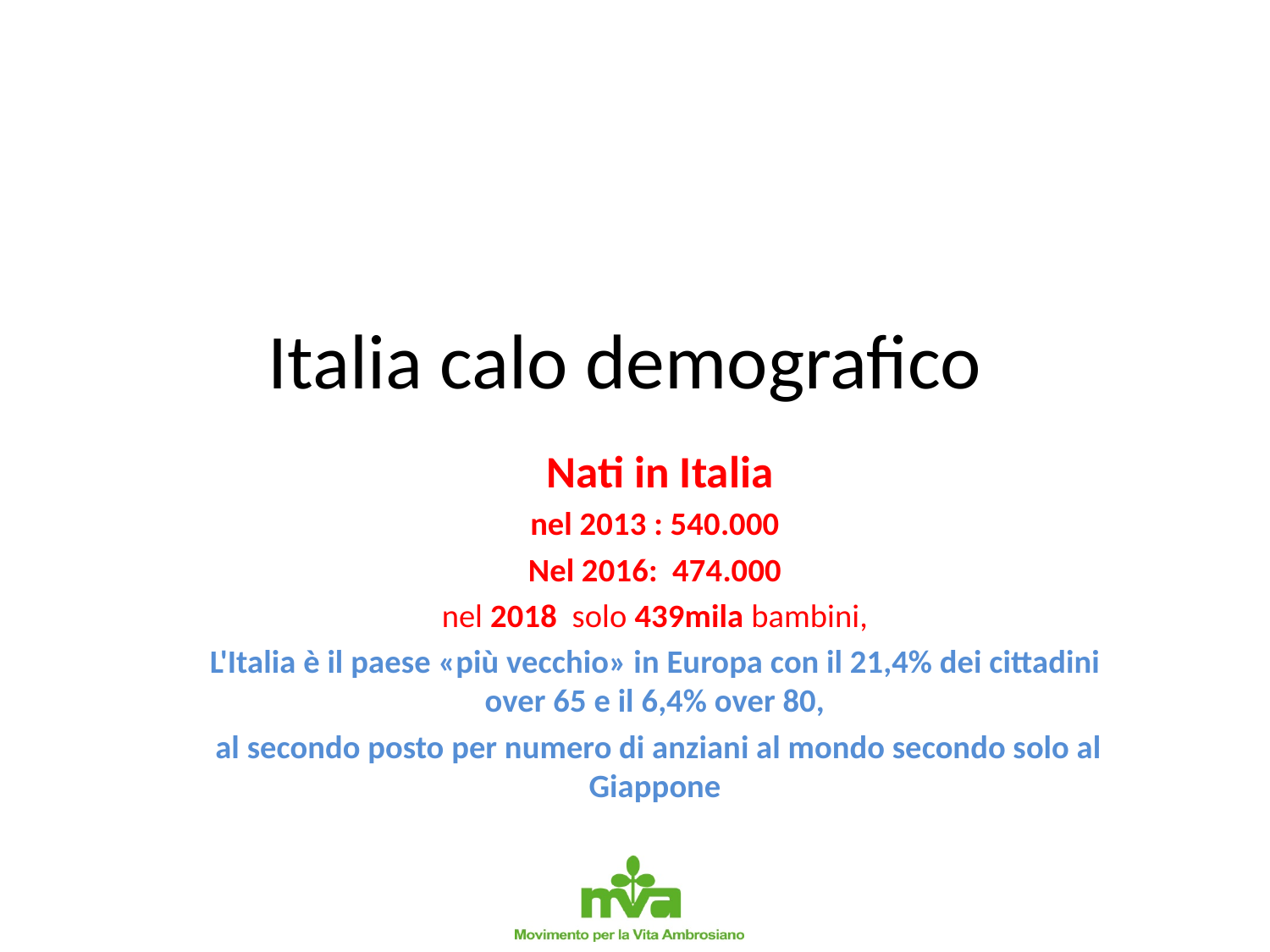

# Italia calo demografico
 Nati in Italia
nel 2013 : 540.000
Nel 2016:  474.000
nel 2018  solo 439mila bambini,
L'Italia è il paese «più vecchio» in Europa con il 21,4% dei cittadini over 65 e il 6,4% over 80,
 al secondo posto per numero di anziani al mondo secondo solo al Giappone